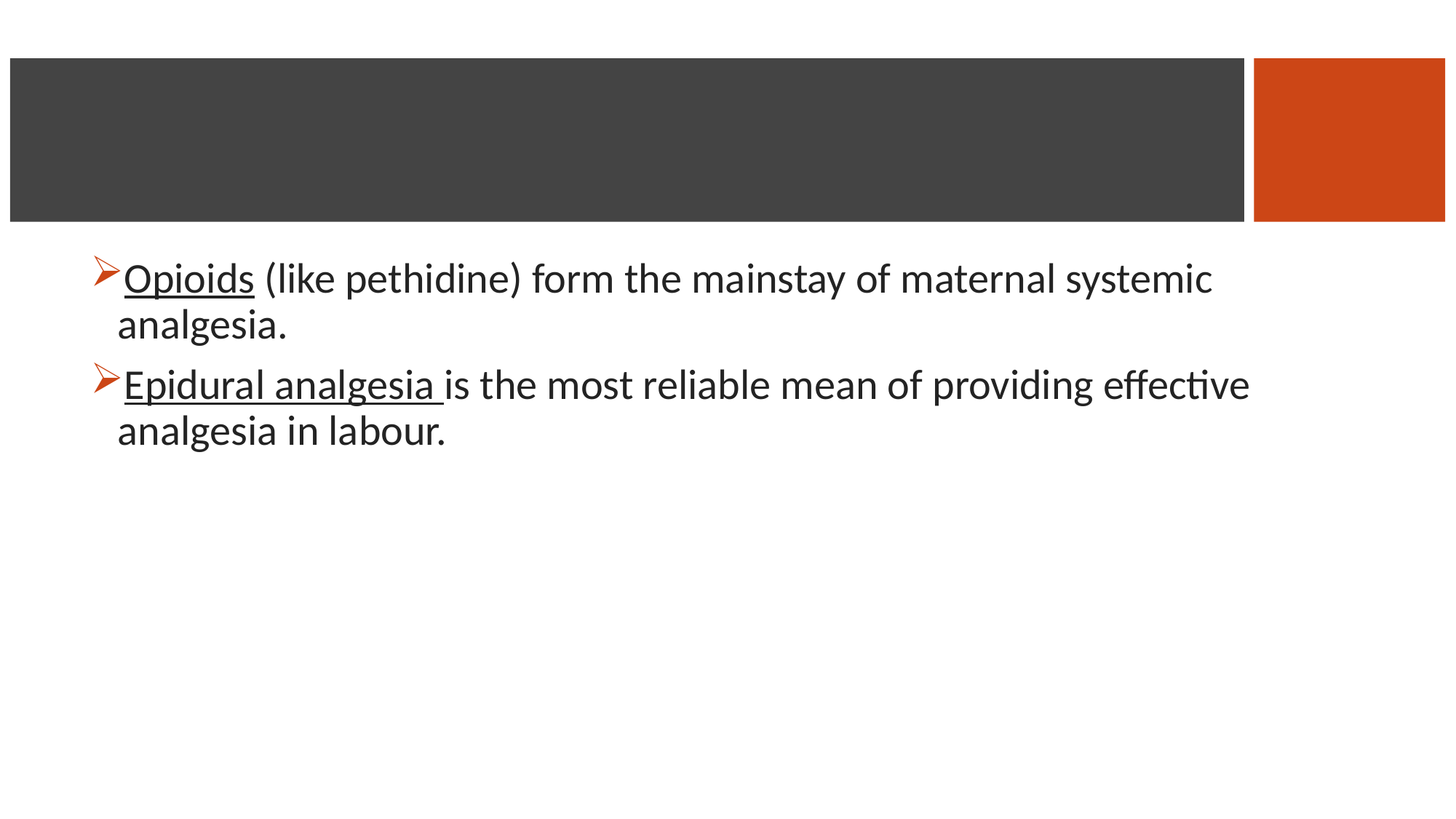

#
Opioids (like pethidine) form the mainstay of maternal systemic analgesia.
Epidural analgesia is the most reliable mean of providing effective analgesia in labour.